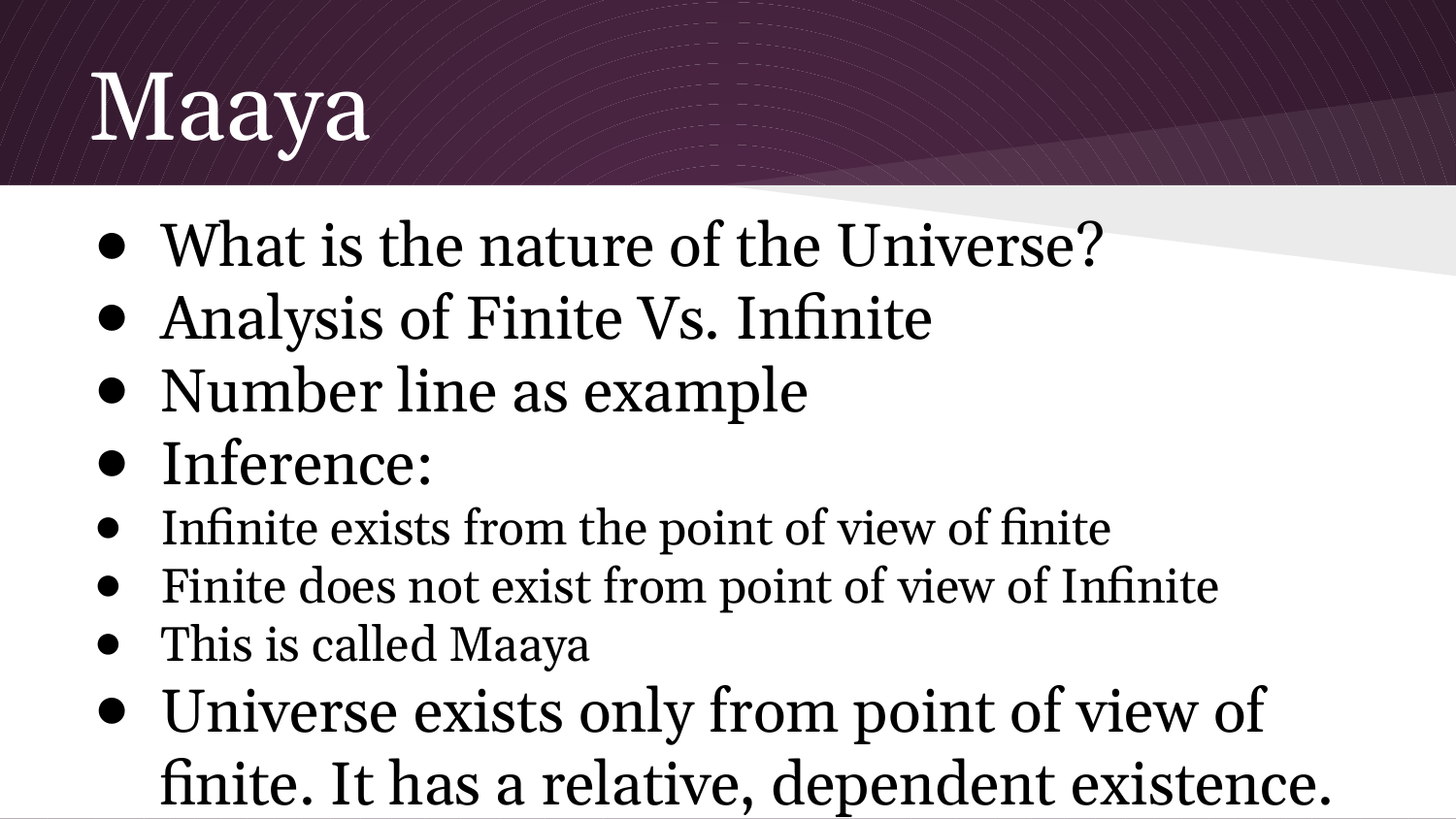

# Maaya
What is the nature of the Universe?
Analysis of Finite Vs. Infinite
Number line as example
Inference:
Infinite exists from the point of view of finite
Finite does not exist from point of view of Infinite
This is called Maaya
Universe exists only from point of view of finite. It has a relative, dependent existence.